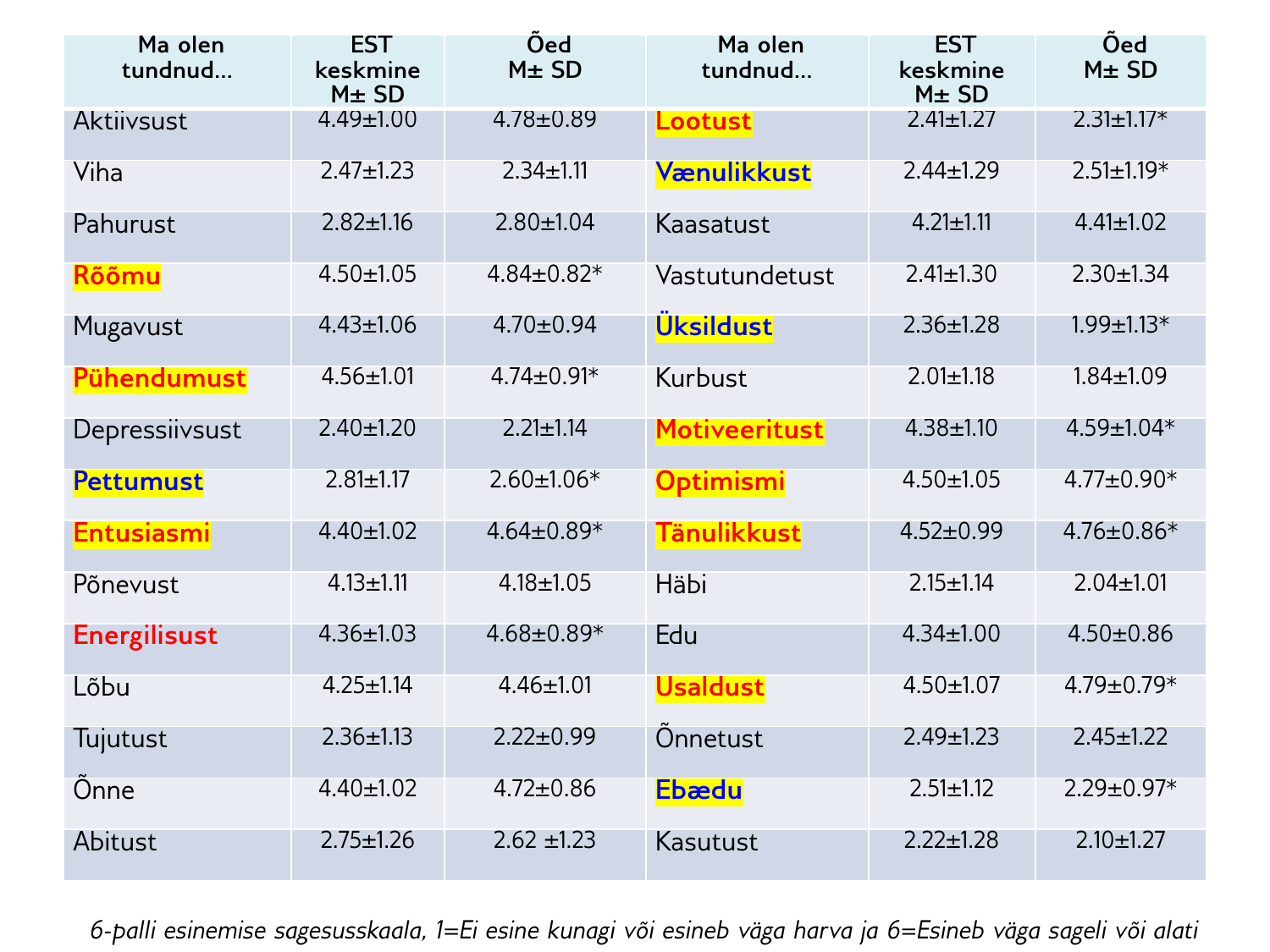

| Ma olen tundnud… | EST keskmine M± SD | Õed M± SD | Ma olen tundnud… | EST keskmine M± SD | Õed M± SD |
| --- | --- | --- | --- | --- | --- |
| Aktiivsust | 4.49±1.00 | 4.78±0.89 | Lootust | 2.41±1.27 | 2.31±1.17\* |
| Viha | 2.47±1.23 | 2.34±1.11 | Vaenulikkust | 2.44±1.29 | 2.51±1.19\* |
| Pahurust | 2.82±1.16 | 2.80±1.04 | Kaasatust | 4.21±1.11 | 4.41±1.02 |
| Rõõmu | 4.50±1.05 | 4.84±0.82\* | Vastutundetust | 2.41±1.30 | 2.30±1.34 |
| Mugavust | 4.43±1.06 | 4.70±0.94 | Üksildust | 2.36±1.28 | 1.99±1.13\* |
| Pühendumust | 4.56±1.01 | 4.74±0.91\* | Kurbust | 2.01±1.18 | 1.84±1.09 |
| Depressiivsust | 2.40±1.20 | 2.21±1.14 | Motiveeritust | 4.38±1.10 | 4.59±1.04\* |
| Pettumust | 2.81±1.17 | 2.60±1.06\* | Optimismi | 4.50±1.05 | 4.77±0.90\* |
| Entusiasmi | 4.40±1.02 | 4.64±0.89\* | Tänulikkust | 4.52±0.99 | 4.76±0.86\* |
| Põnevust | 4.13±1.11 | 4.18±1.05 | Häbi | 2.15±1.14 | 2.04±1.01 |
| Energilisust | 4.36±1.03 | 4.68±0.89\* | Edu | 4.34±1.00 | 4.50±0.86 |
| Lõbu | 4.25±1.14 | 4.46±1.01 | Usaldust | 4.50±1.07 | 4.79±0.79\* |
| Tujutust | 2.36±1.13 | 2.22±0.99 | Õnnetust | 2.49±1.23 | 2.45±1.22 |
| Õnne | 4.40±1.02 | 4.72±0.86 | Ebaedu | 2.51±1.12 | 2.29±0.97\* |
| Abitust | 2.75±1.26 | 2.62 ±1.23 | Kasutust | 2.22±1.28 | 2.10±1.27 |
  6-palli esinemise sagesusskaala, 1=Ei esine kunagi või esineb väga harva ja 6=Esineb väga sageli või alati